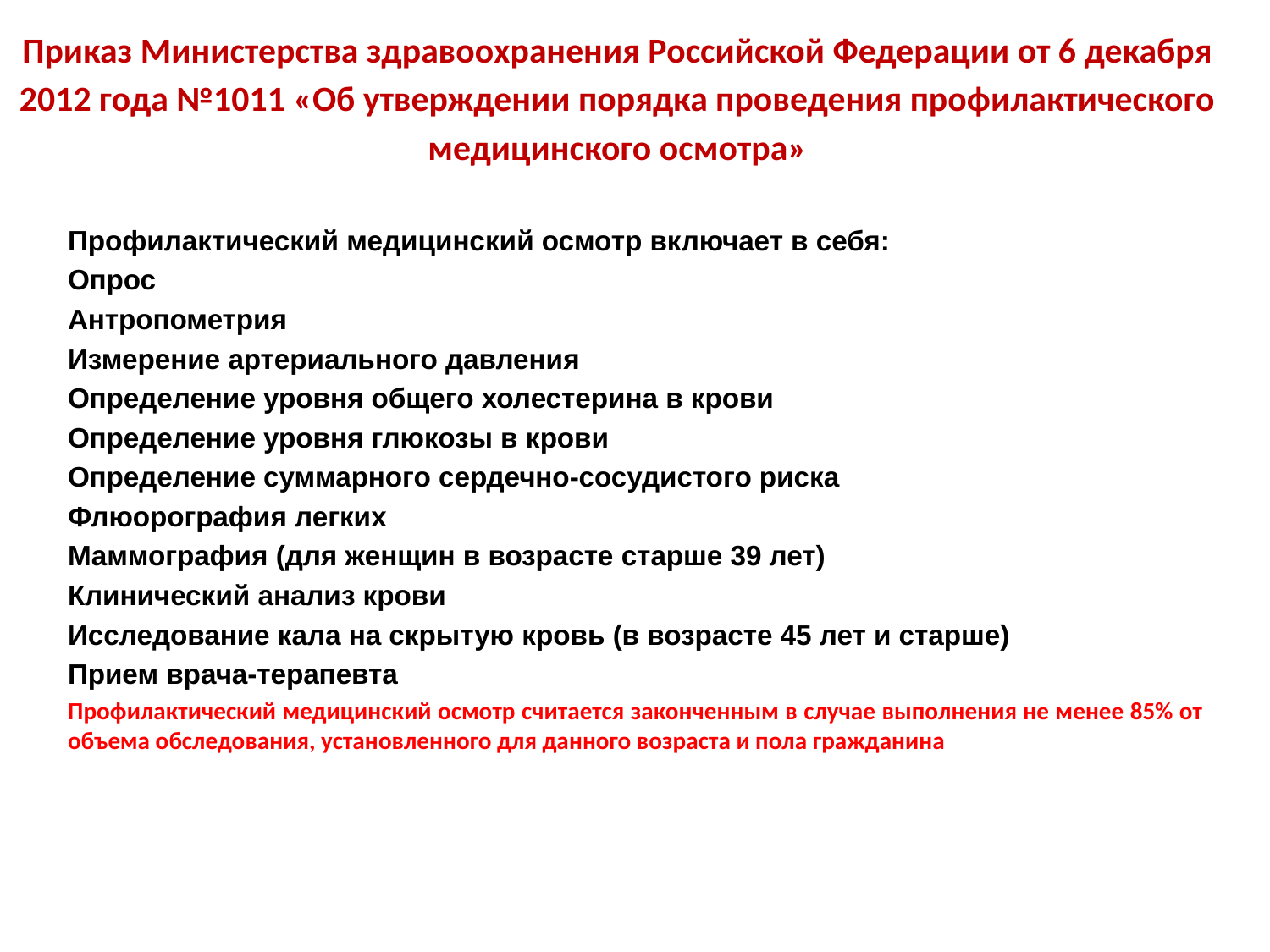

Приказ Министерства здравоохранения Российской Федерации от 6 декабря 2012 года №1011 «Об утверждении порядка проведения профилактического медицинского осмотра»
Профилактический медицинский осмотр включает в себя:
Опрос
Антропометрия
Измерение артериального давления
Определение уровня общего холестерина в крови
Определение уровня глюкозы в крови
Определение суммарного сердечно-сосудистого риска
Флюорография легких
Маммография (для женщин в возрасте старше 39 лет)
Клинический анализ крови
Исследование кала на скрытую кровь (в возрасте 45 лет и старше)
Прием врача-терапевта
Профилактический медицинский осмотр считается законченным в случае выполнения не менее 85% от объема обследования, установленного для данного возраста и пола гражданина